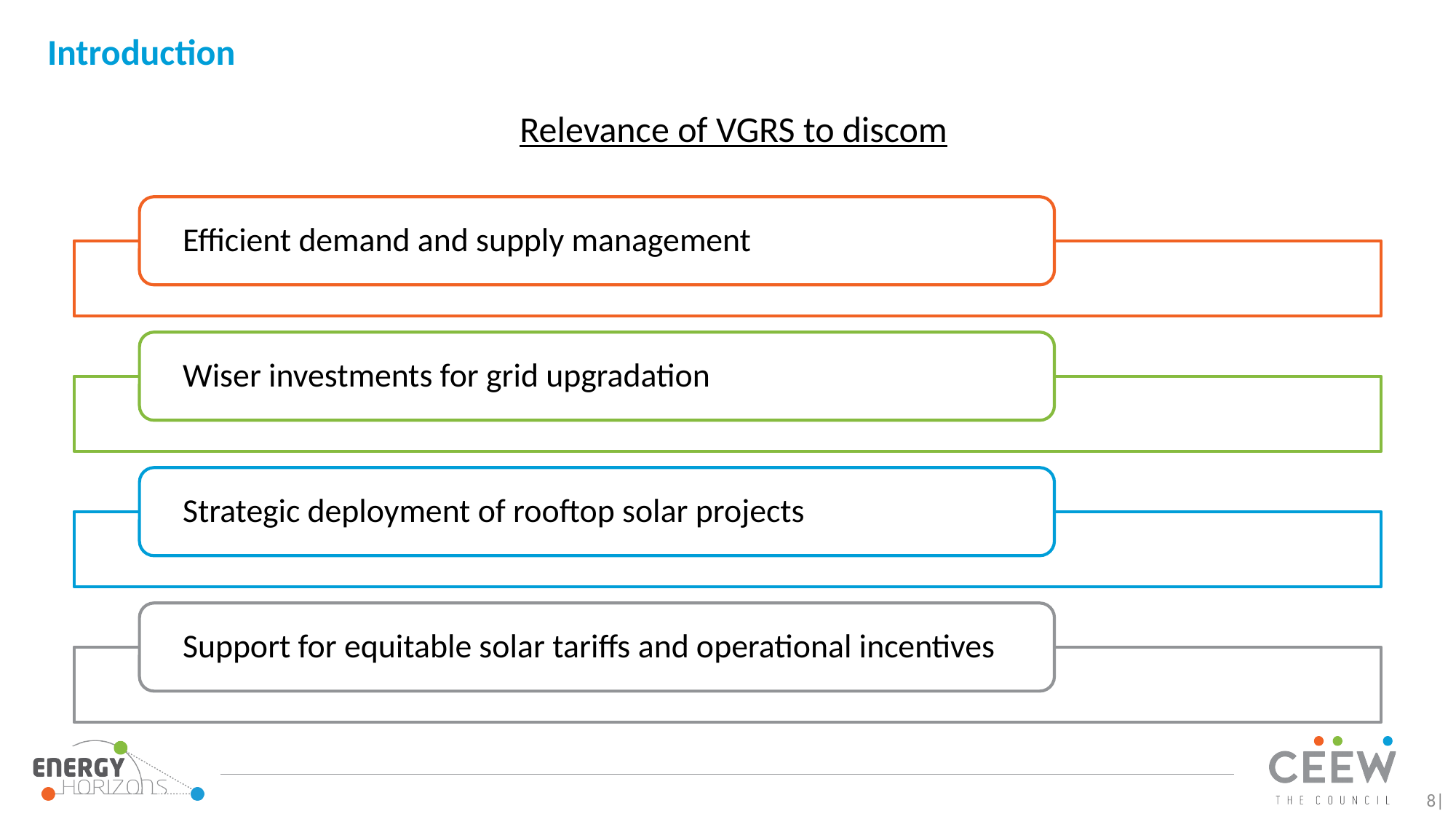

# Introduction
Relevance of VGRS to discom
Efficient demand and supply management
Wiser investments for grid upgradation
Strategic deployment of rooftop solar projects
Support for equitable solar tariffs and operational incentives
8|